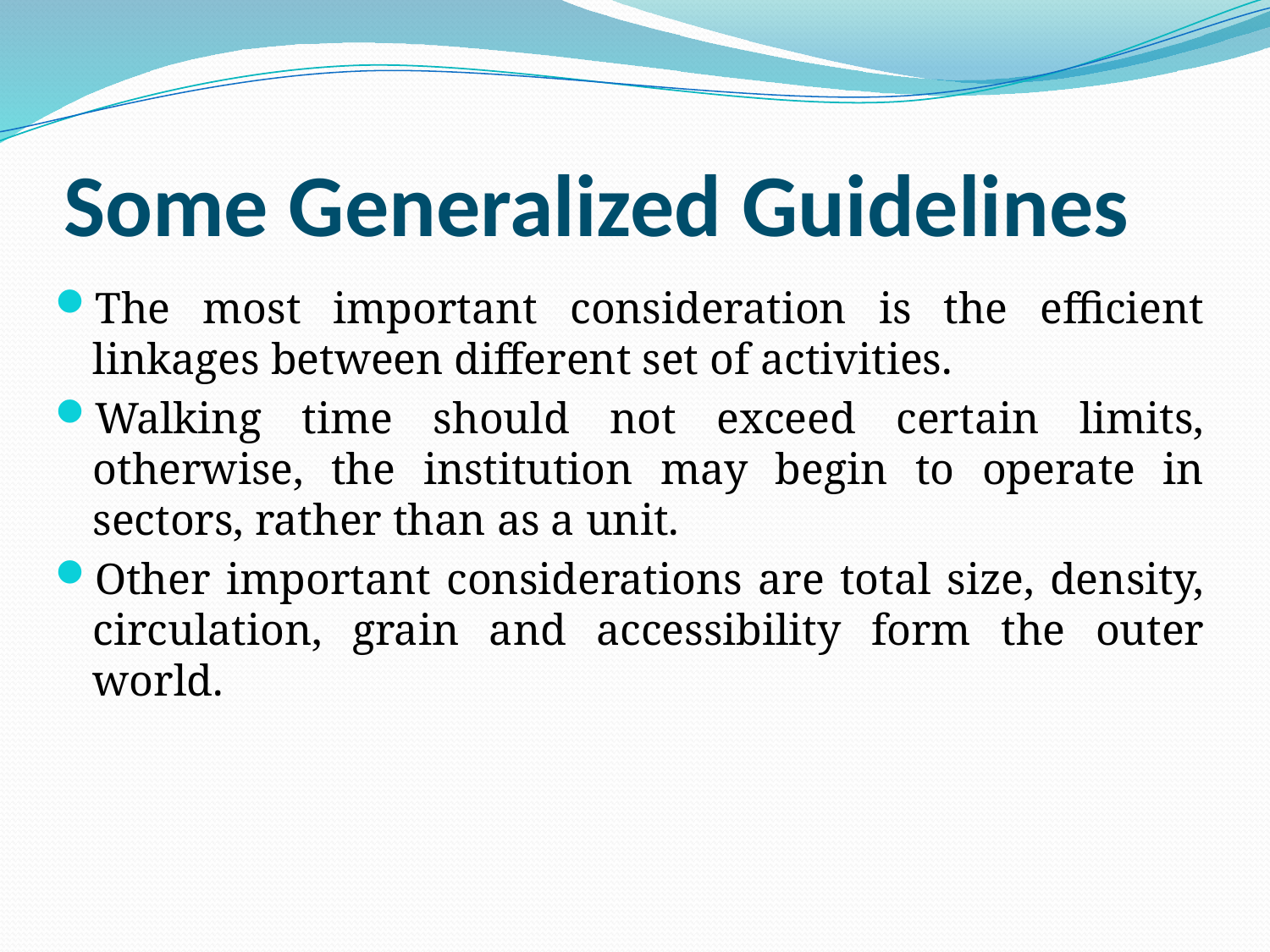

# Some Generalized Guidelines
The most important consideration is the efficient linkages between different set of activities.
Walking time should not exceed certain limits, otherwise, the institution may begin to operate in sectors, rather than as a unit.
Other important considerations are total size, density, circulation, grain and accessibility form the outer world.